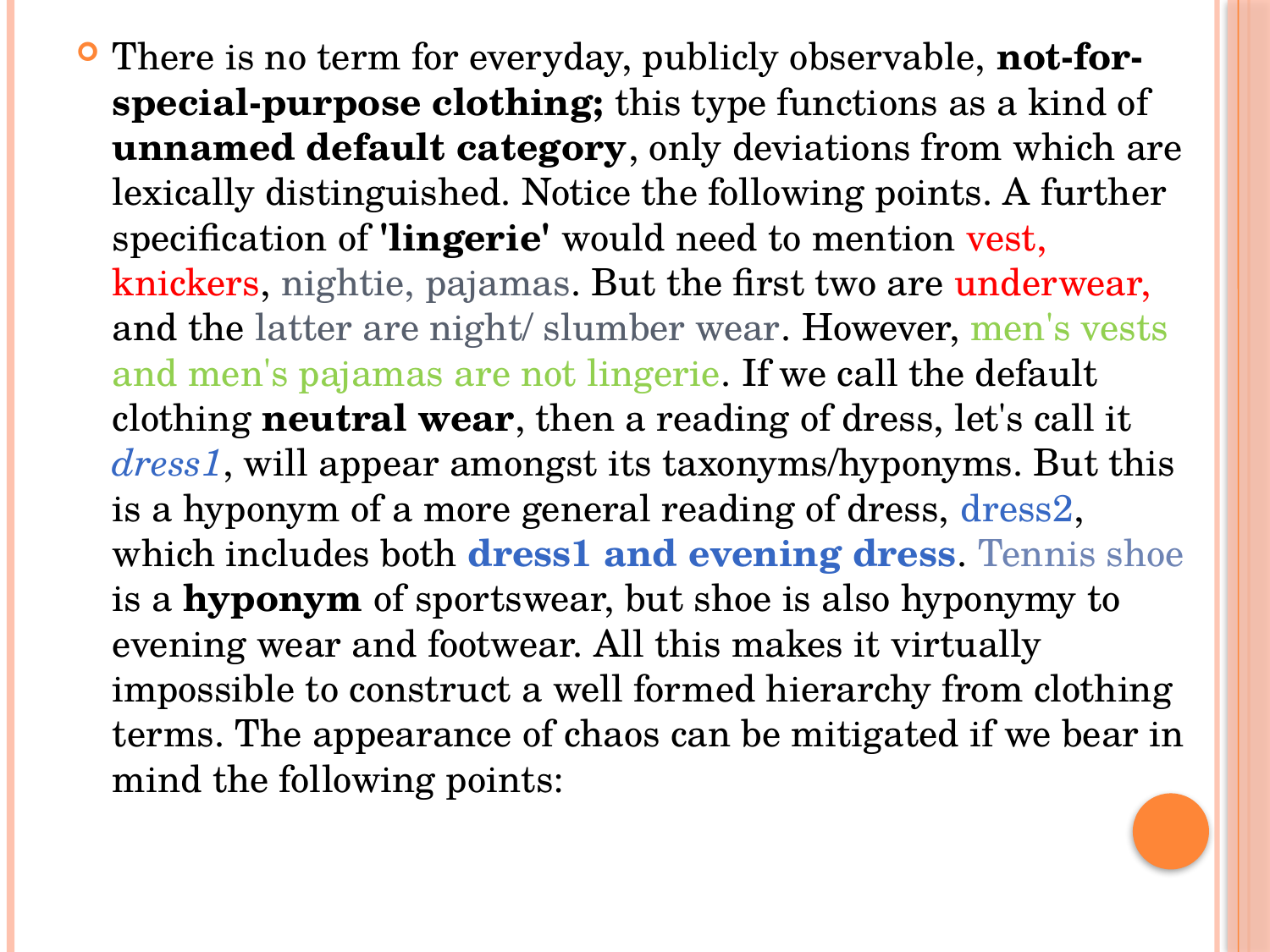

There is no term for everyday, publicly observable, not-for-special-purpose clothing; this type functions as a kind of unnamed default category, only deviations from which are lexically distinguished. Notice the following points. A further specification of 'lingerie' would need to mention vest, knickers, nightie, pajamas. But the first two are underwear, and the latter are night/ slumber wear. However, men's vests and men's pajamas are not lingerie. If we call the default clothing neutral wear, then a reading of dress, let's call it dress1, will appear amongst its taxonyms/hyponyms. But this is a hyponym of a more general reading of dress, dress2, which includes both dress1 and evening dress. Tennis shoe is a hyponym of sportswear, but shoe is also hyponymy to  evening wear and footwear. All this makes it virtually impossible to construct a well formed hierarchy from clothing terms. The appearance of chaos can be mitigated if we bear in mind the following points: